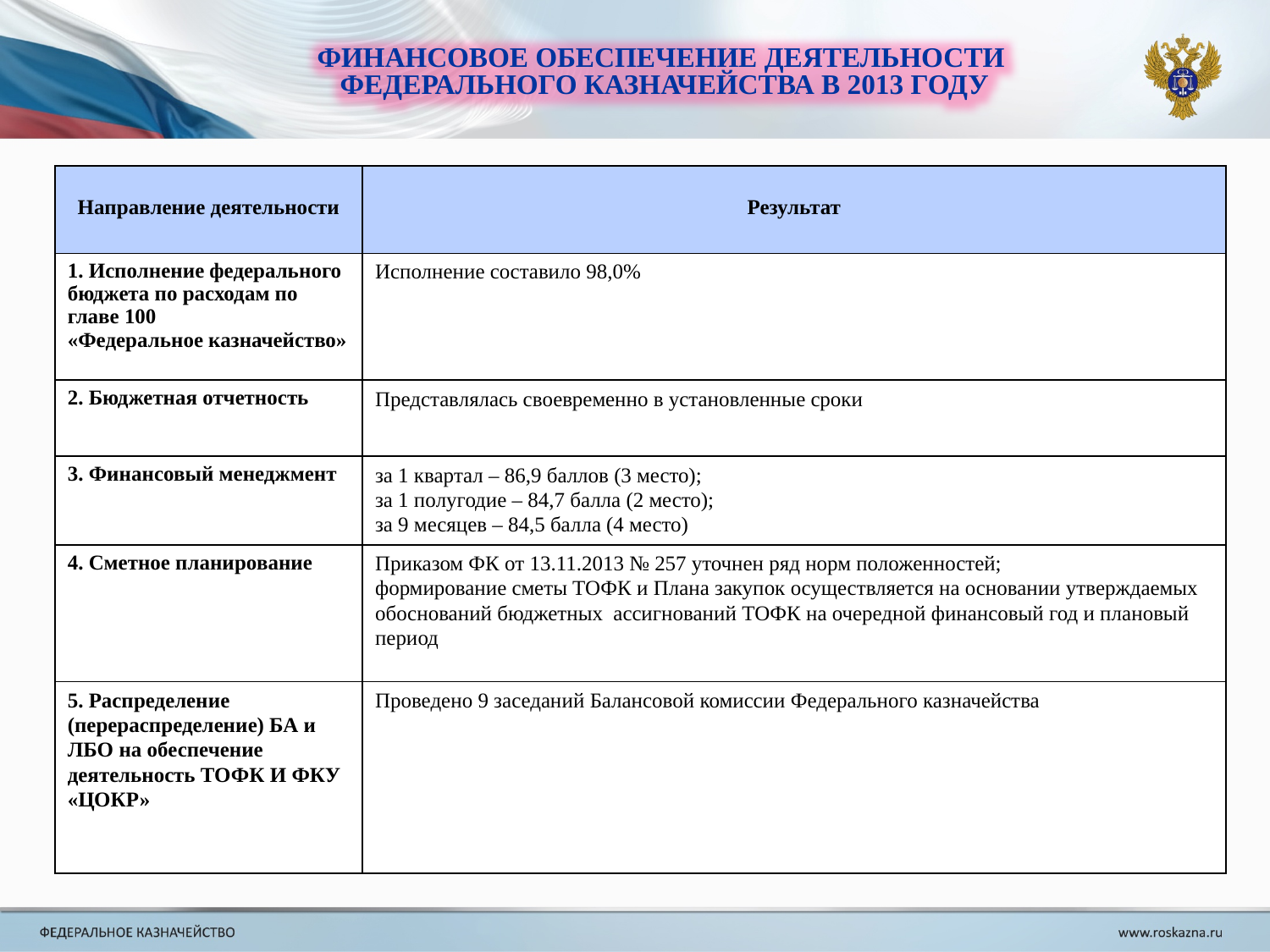

ФИНАНСОВОЕ ОБЕСПЕЧЕНИЕ ДЕЯТЕЛЬНОСТИ
ФЕДЕРАЛЬНОГО КАЗНАЧЕЙСТВА В 2013 ГОДУ
| Направление деятельности | Результат |
| --- | --- |
| 1. Исполнение федерального бюджета по расходам по главе 100 «Федеральное казначейство» | Исполнение составило 98,0% |
| 2. Бюджетная отчетность | Представлялась своевременно в установленные сроки |
| 3. Финансовый менеджмент | за 1 квартал – 86,9 баллов (3 место); за 1 полугодие – 84,7 балла (2 место); за 9 месяцев – 84,5 балла (4 место) |
| 4. Сметное планирование | Приказом ФК от 13.11.2013 № 257 уточнен ряд норм положенностей; формирование сметы ТОФК и Плана закупок осуществляется на основании утверждаемых обоснований бюджетных ассигнований ТОФК на очередной финансовый год и плановый период |
| 5. Распределение (перераспределение) БА и ЛБО на обеспечение деятельность ТОФК И ФКУ «ЦОКР» | Проведено 9 заседаний Балансовой комиссии Федерального казначейства |